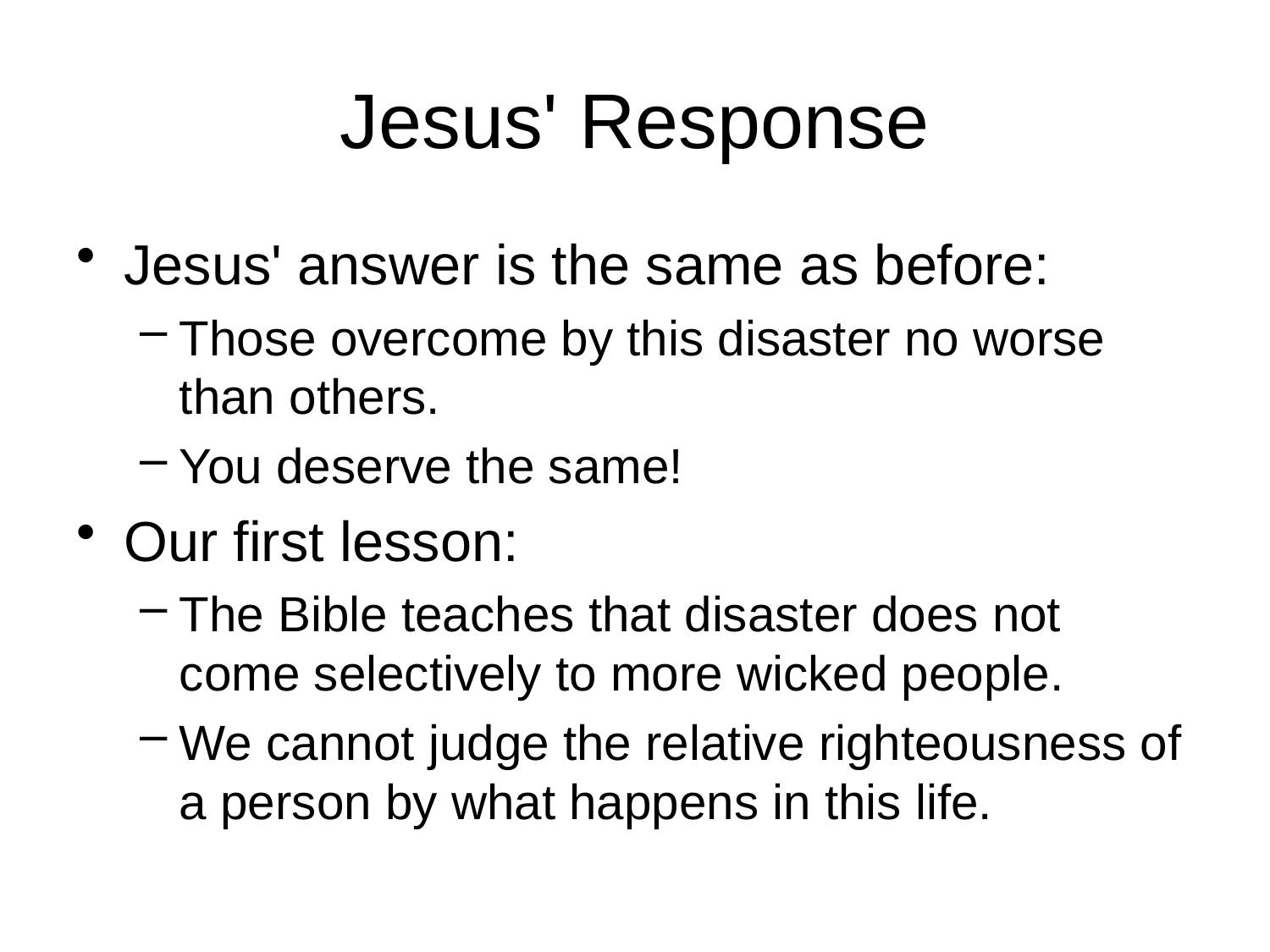

# Jesus' Response
Jesus' answer is the same as before:
Those overcome by this disaster no worse than others.
You deserve the same!
Our first lesson:
The Bible teaches that disaster does not come selectively to more wicked people.
We cannot judge the relative righteousness of a person by what happens in this life.